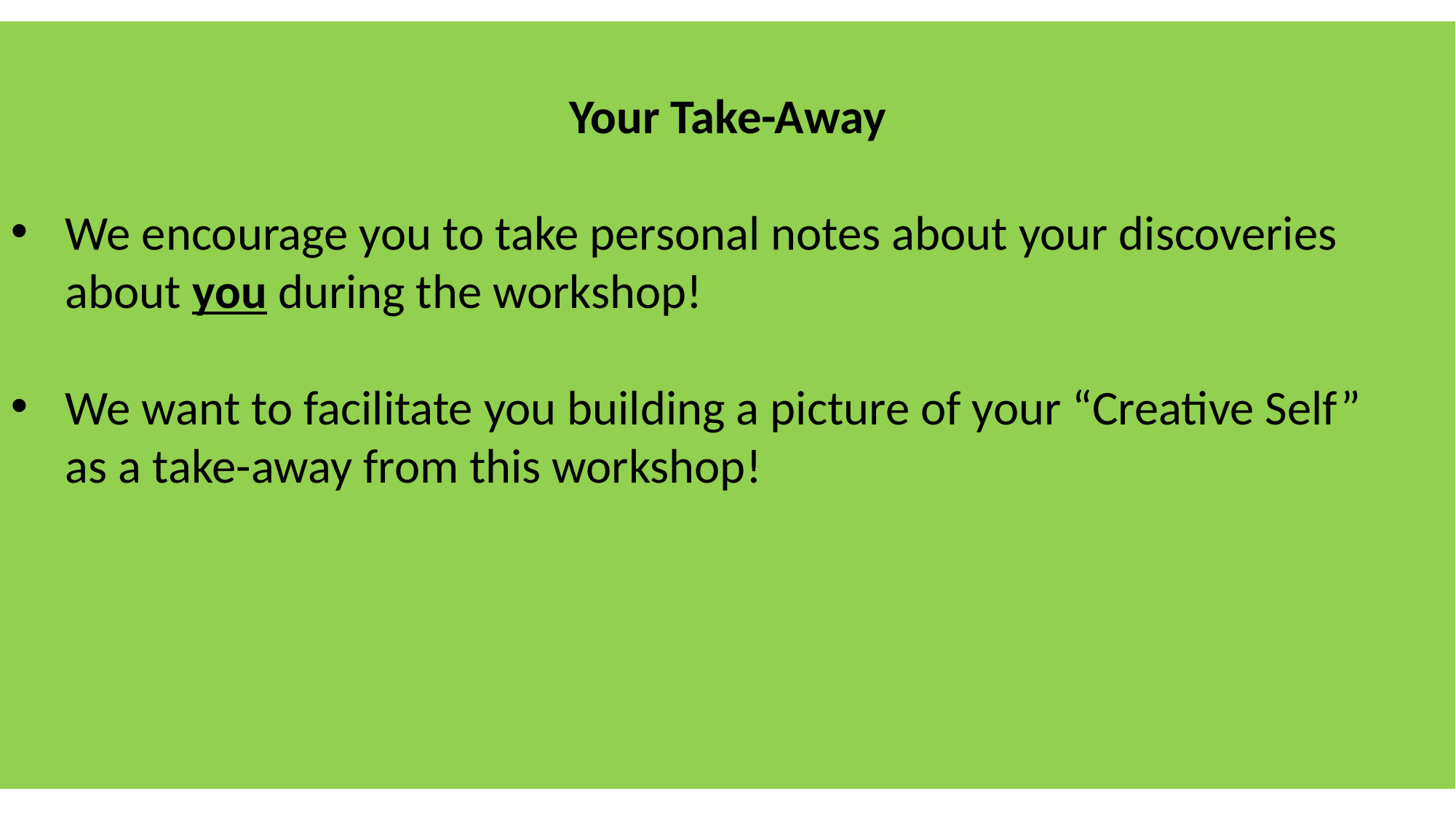

Your Take-Away

We encourage you to take personal notes about your discoveries about you during the workshop!

We want to facilitate you building a picture of your “Creative Self”
     as a take-away from this workshop!